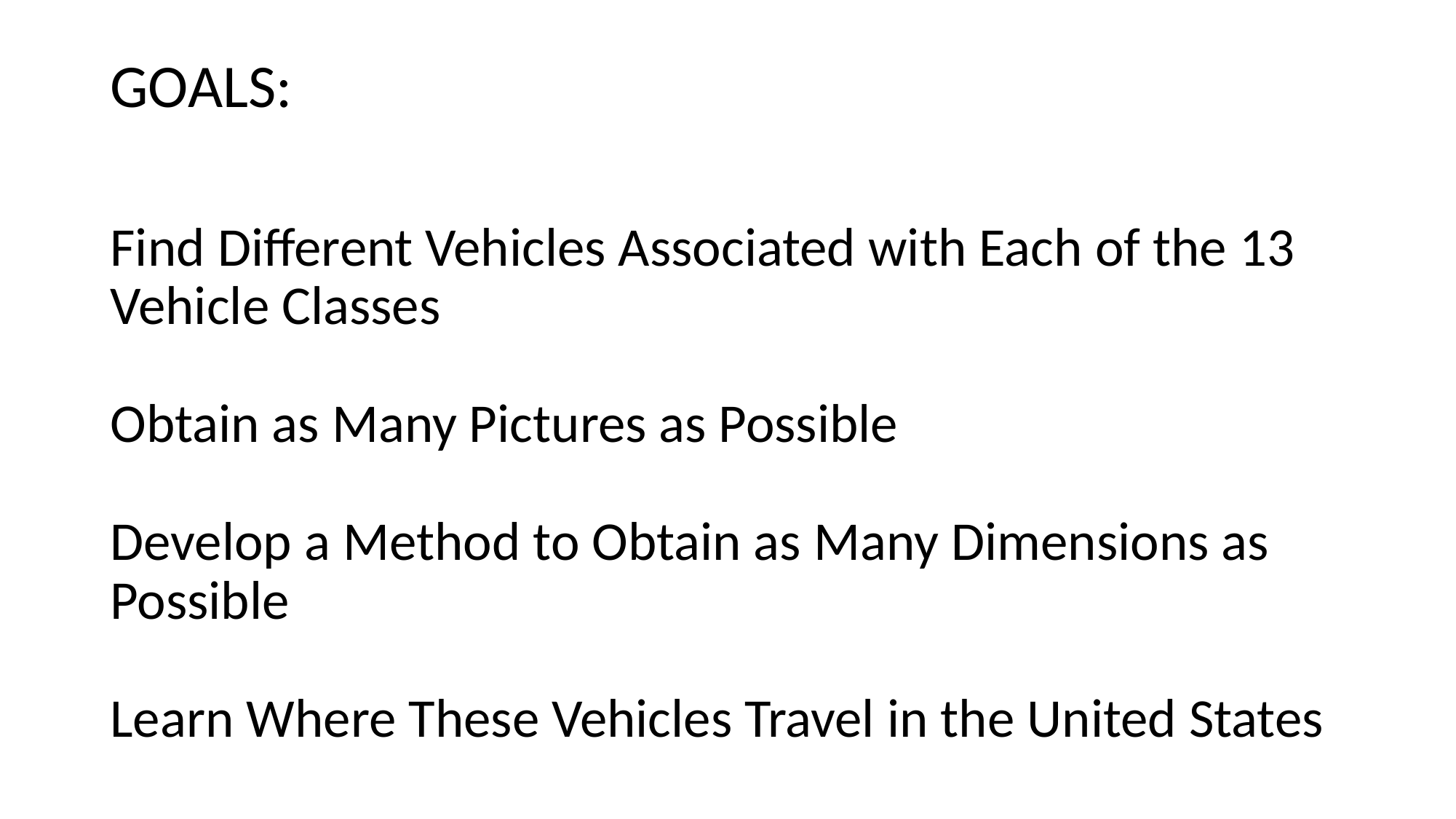

# GOALS: Find Different Vehicles Associated with Each of the 13 Vehicle Classes Obtain as Many Pictures as Possible Develop a Method to Obtain as Many Dimensions as Possible Learn Where These Vehicles Travel in the United States